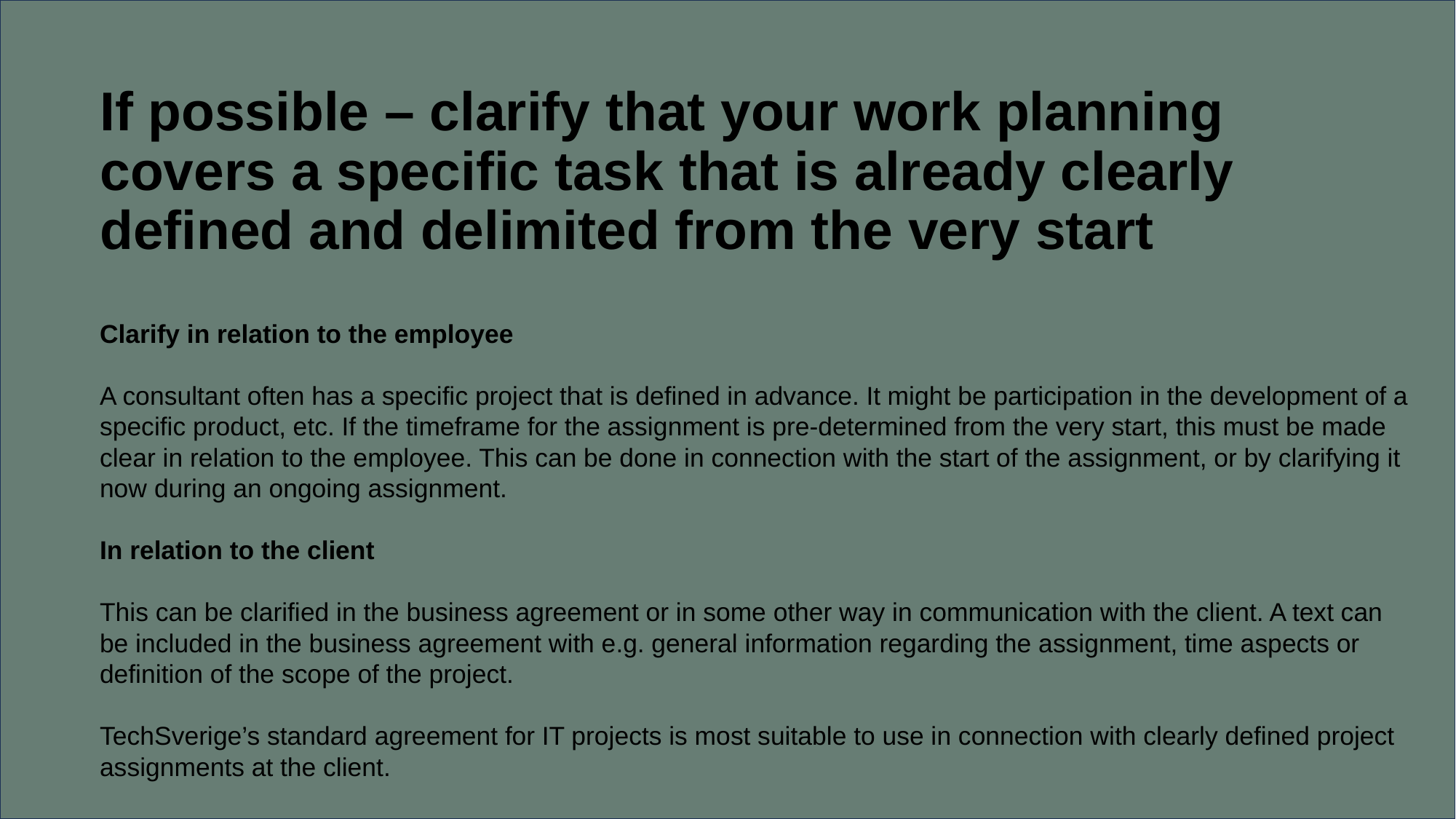

# If possible – clarify that your work planning covers a specific task that is already clearly defined and delimited from the very start
Clarify in relation to the employee

A consultant often has a specific project that is defined in advance. It might be participation in the development of a specific product, etc. If the timeframe for the assignment is pre-determined from the very start, this must be made clear in relation to the employee. This can be done in connection with the start of the assignment, or by clarifying it now during an ongoing assignment.

In relation to the client

This can be clarified in the business agreement or in some other way in communication with the client. A text can be included in the business agreement with e.g. general information regarding the assignment, time aspects or definition of the scope of the project.

TechSverige’s standard agreement for IT projects is most suitable to use in connection with clearly defined project assignments at the client.